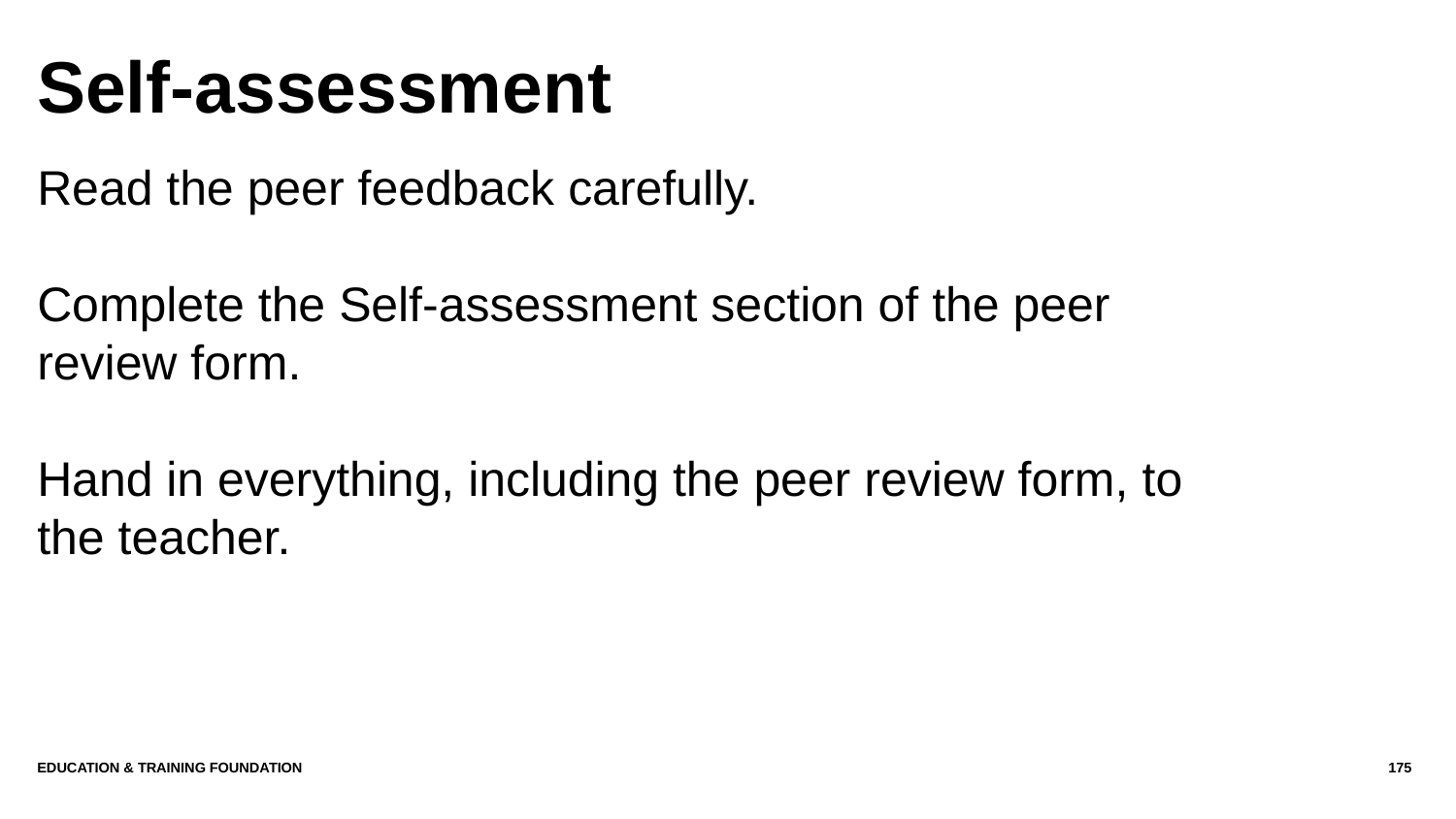

# Self-assessment
Read the peer feedback carefully.

Complete the Self-assessment section of the peer review form.

Hand in everything, including the peer review form, to the teacher.
Education & Training Foundation
175